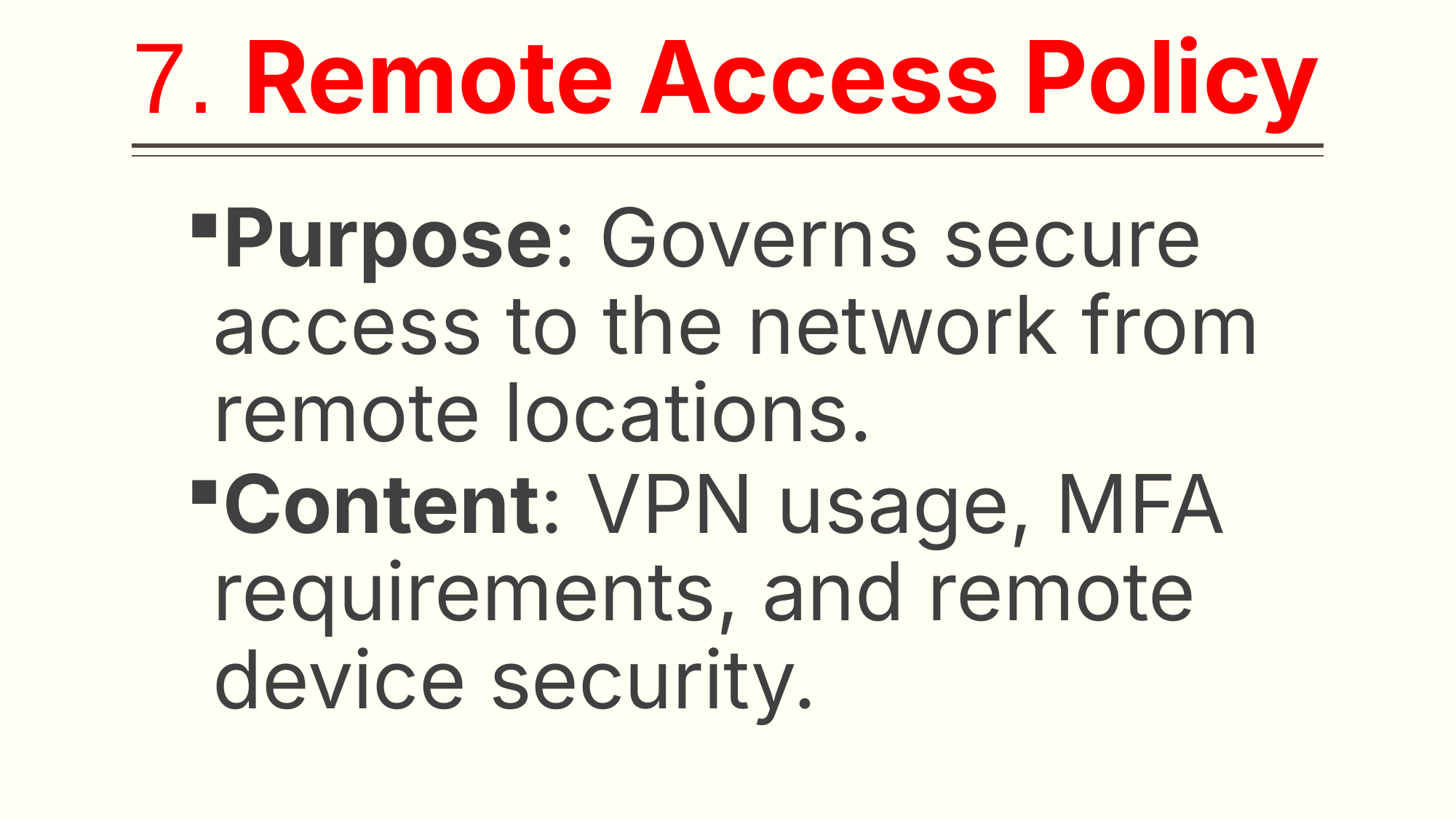

# 7. Remote Access Policy
Purpose: Governs secure access to the network from remote locations.
Content: VPN usage, MFA requirements, and remote device security.